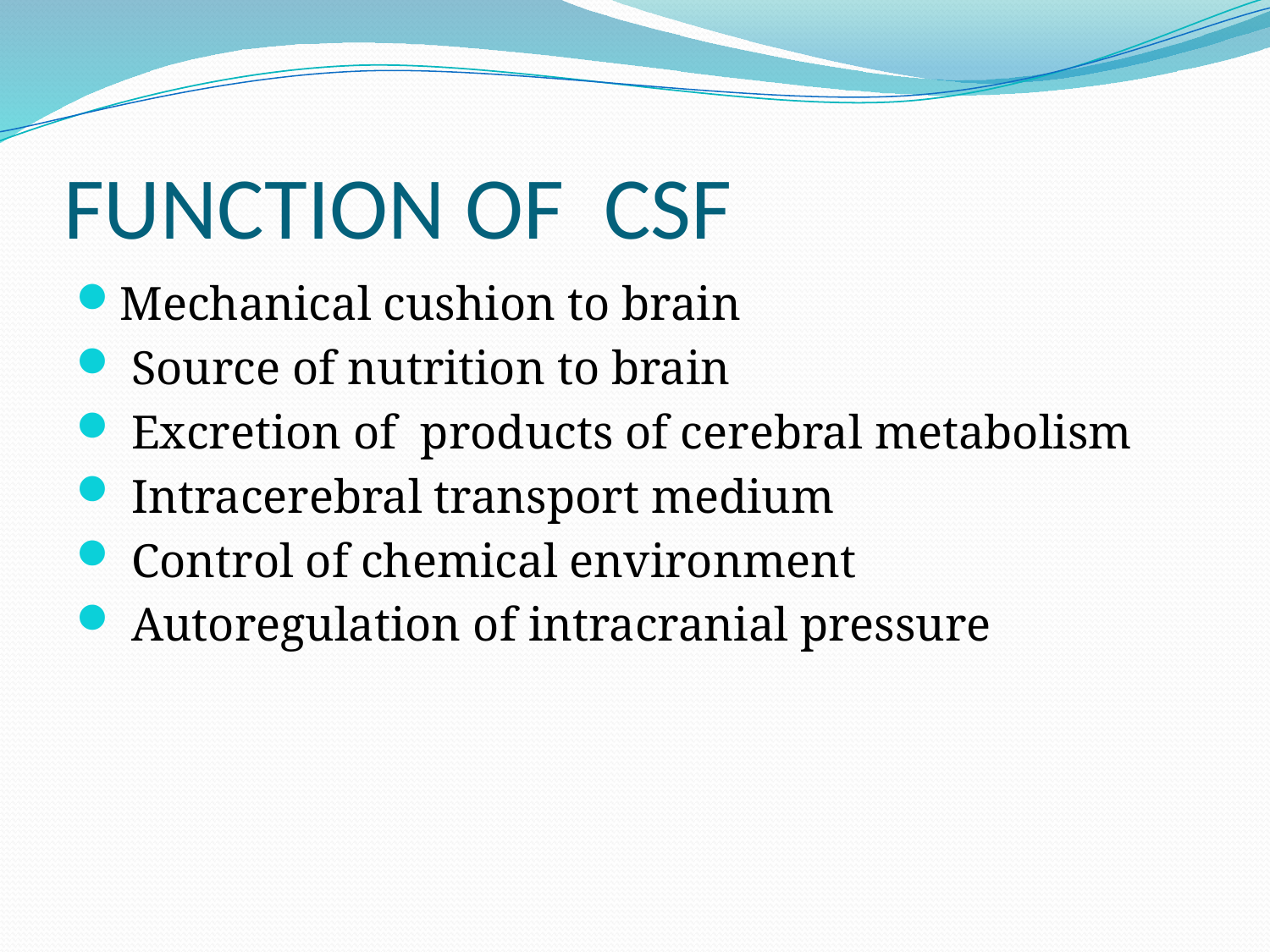

# FUNCTION OF  CSF
Mechanical cushion to brain
 Source of nutrition to brain
 Excretion of  products of cerebral metabolism
 Intracerebral transport medium
 Control of chemical environment
 Autoregulation of intracranial pressure